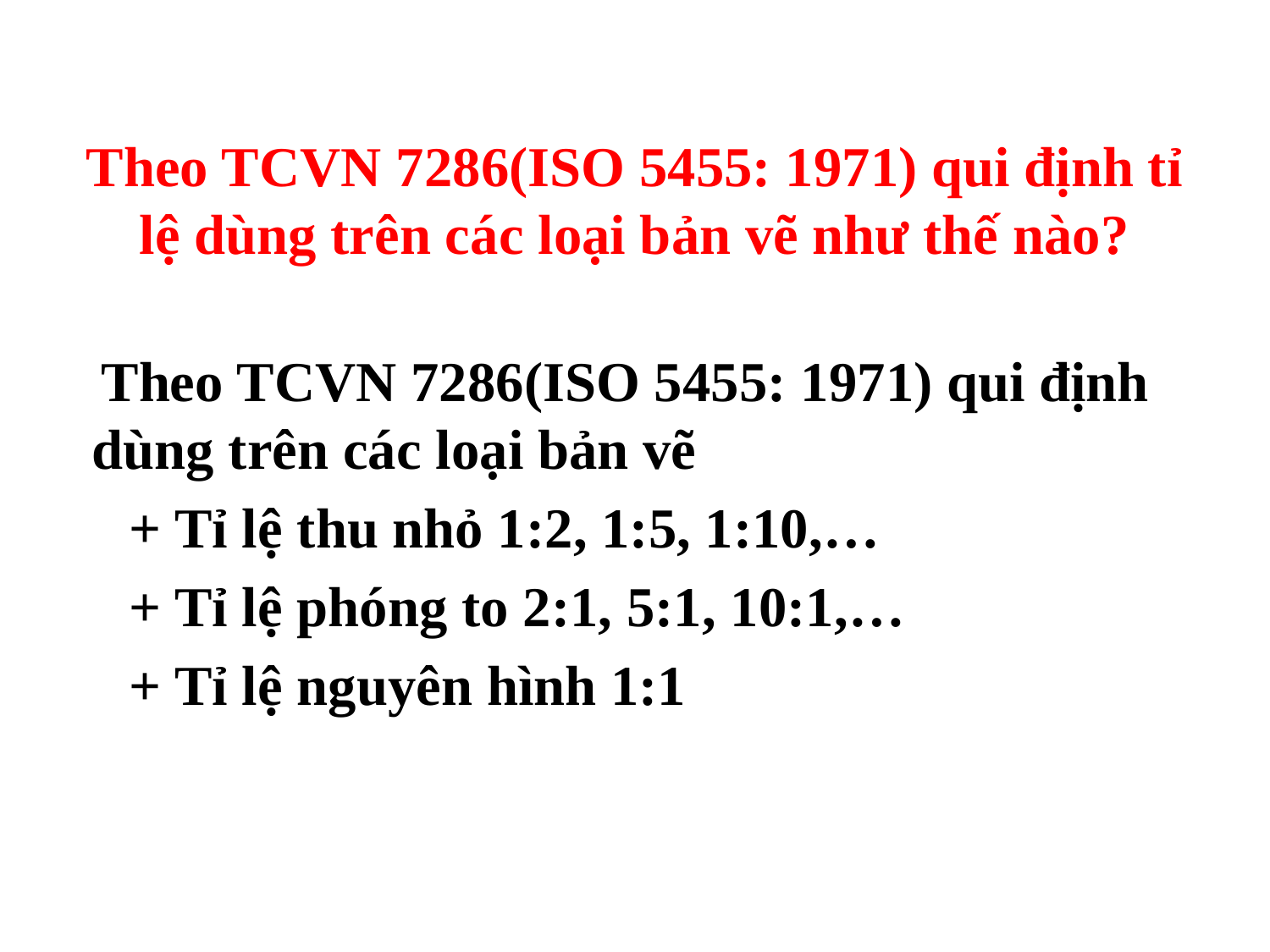

# Theo TCVN 7286(ISO 5455: 1971) qui định tỉ lệ dùng trên các loại bản vẽ như thế nào?
    Theo TCVN 7286(ISO 5455: 1971) qui định dùng trên các loại bản vẽ
      + Tỉ lệ thu nhỏ 1:2, 1:5, 1:10,…
      + Tỉ lệ phóng to 2:1, 5:1, 10:1,…
      + Tỉ lệ nguyên hình 1:1